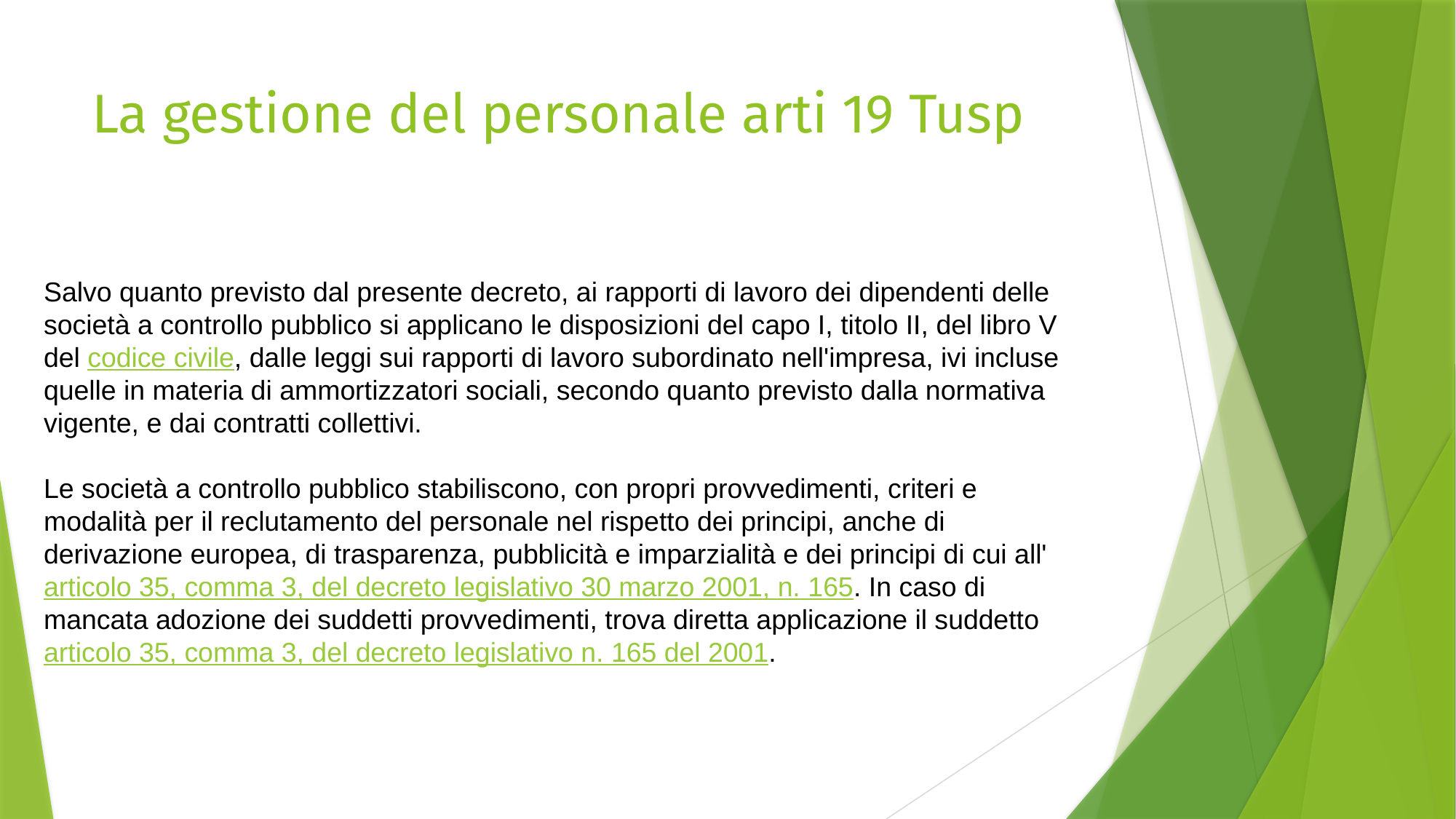

# La gestione del personale arti 19 Tusp
Salvo quanto previsto dal presente decreto, ai rapporti di lavoro dei dipendenti delle società a controllo pubblico si applicano le disposizioni del capo I, titolo II, del libro V del codice civile, dalle leggi sui rapporti di lavoro subordinato nell'impresa, ivi incluse quelle in materia di ammortizzatori sociali, secondo quanto previsto dalla normativa vigente, e dai contratti collettivi.
Le società a controllo pubblico stabiliscono, con propri provvedimenti, criteri e modalità per il reclutamento del personale nel rispetto dei principi, anche di derivazione europea, di trasparenza, pubblicità e imparzialità e dei principi di cui all'articolo 35, comma 3, del decreto legislativo 30 marzo 2001, n. 165. In caso di mancata adozione dei suddetti provvedimenti, trova diretta applicazione il suddetto articolo 35, comma 3, del decreto legislativo n. 165 del 2001.